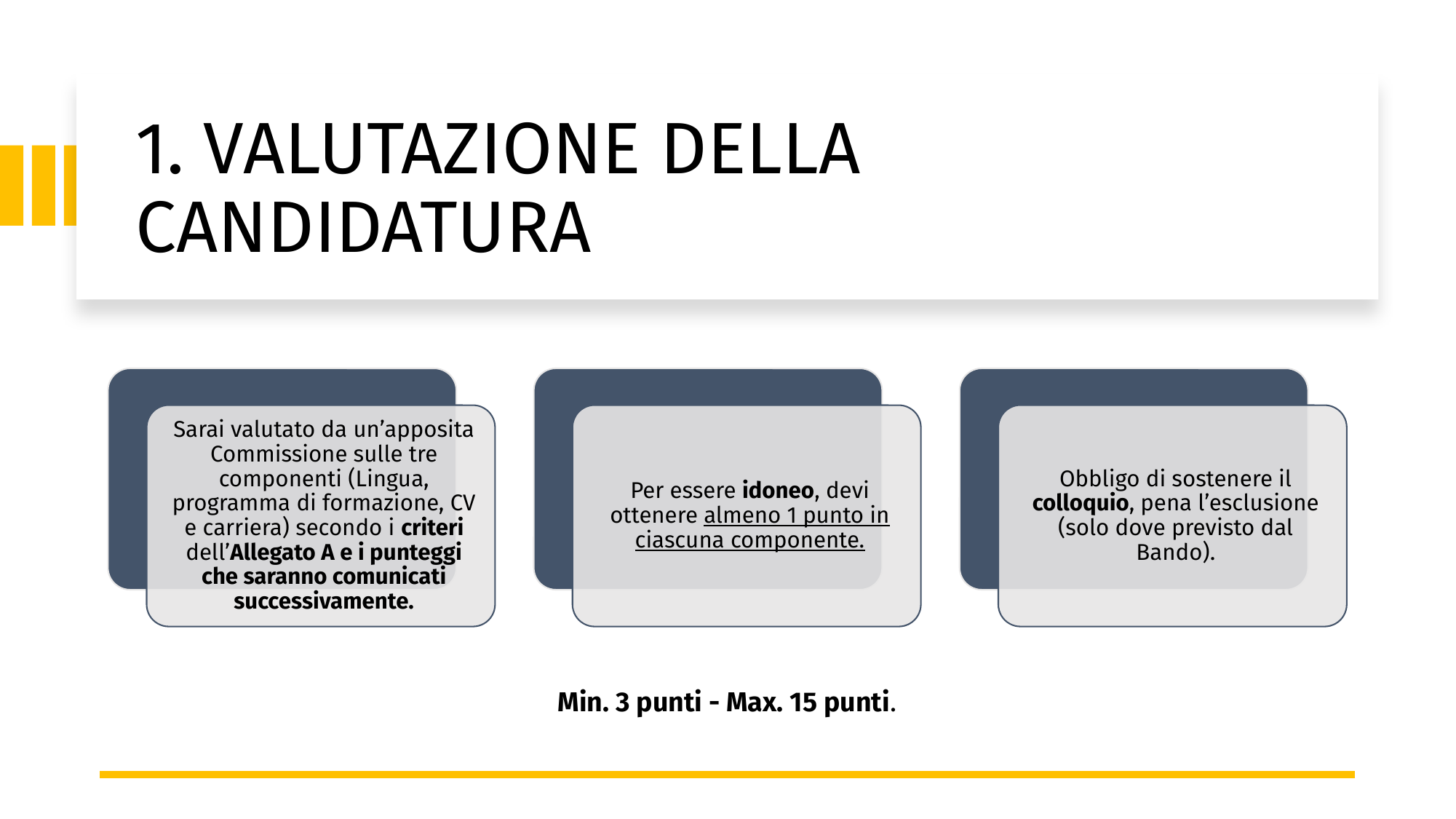

# 1. VALUTAZIONE DELLA CANDIDATURA

Sarai valutato da un’apposita Commissione sulle tre componenti (Lingua, programma di formazione, CV e carriera) secondo i criteri dell’Allegato A e i punteggi che saranno comunicati successivamente.
Per essere idoneo, devi ottenere almeno 1 punto in ciascuna componente.
Obbligo di sostenere il colloquio, pena l’esclusione (solo dove previsto dal Bando).
Min. 3 punti - Max. 15 punti.